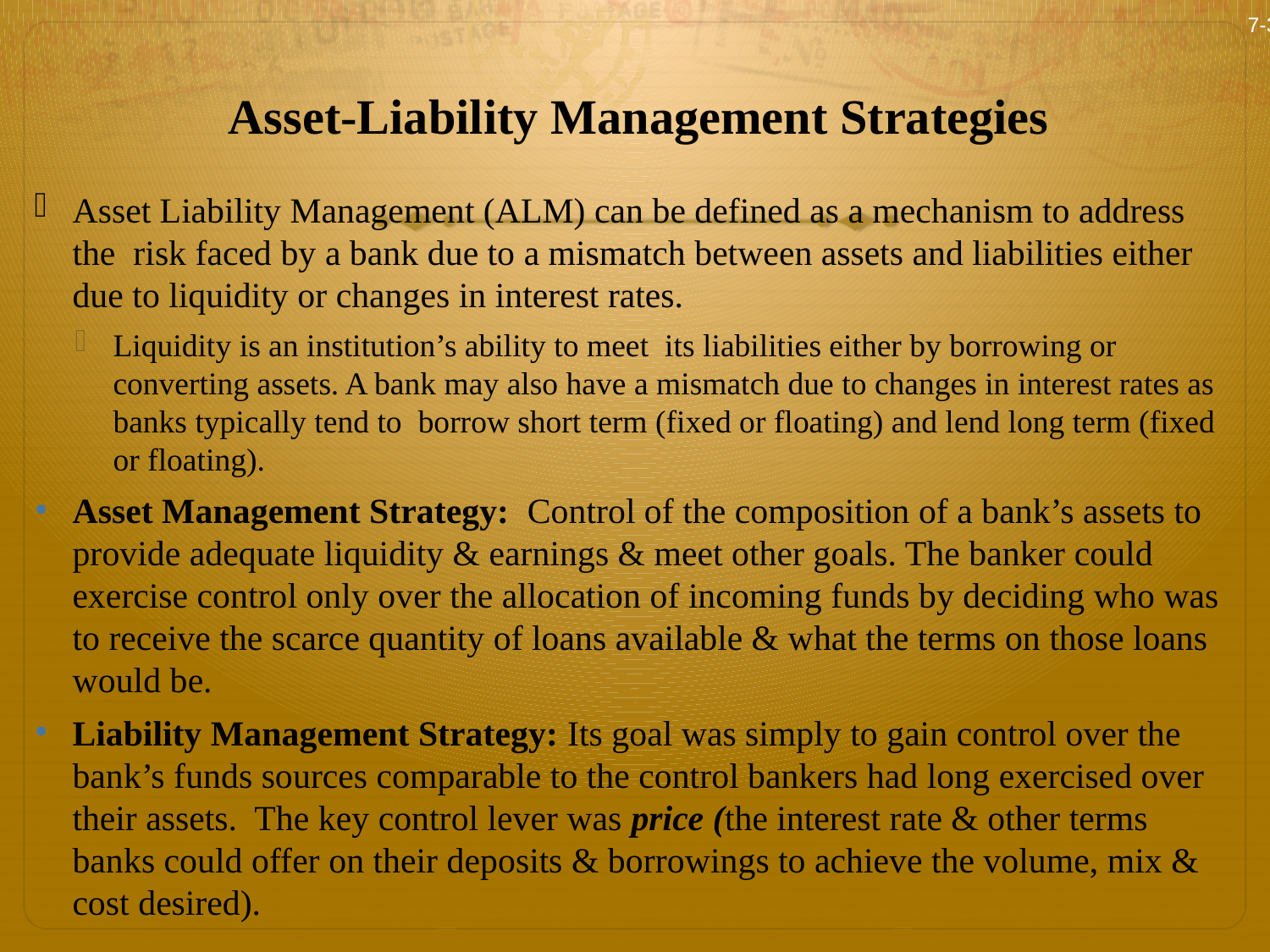

7-3
# Asset-Liability Management Strategies
Asset Liability Management (ALM) can be defined as a mechanism to address the  risk faced by a bank due to a mismatch between assets and liabilities either due to liquidity or changes in interest rates.
Liquidity is an institution’s ability to meet  its liabilities either by borrowing or converting assets. A bank may also have a mismatch due to changes in interest rates as banks typically tend to  borrow short term (fixed or floating) and lend long term (fixed or floating).
Asset Management Strategy:  Control of the composition of a bank’s assets to provide adequate liquidity & earnings & meet other goals. The banker could exercise control only over the allocation of incoming funds by deciding who was to receive the scarce quantity of loans available & what the terms on those loans would be.
Liability Management Strategy: Its goal was simply to gain control over the bank’s funds sources comparable to the control bankers had long exercised over their assets.  The key control lever was price (the interest rate & other terms banks could offer on their deposits & borrowings to achieve the volume, mix & cost desired).